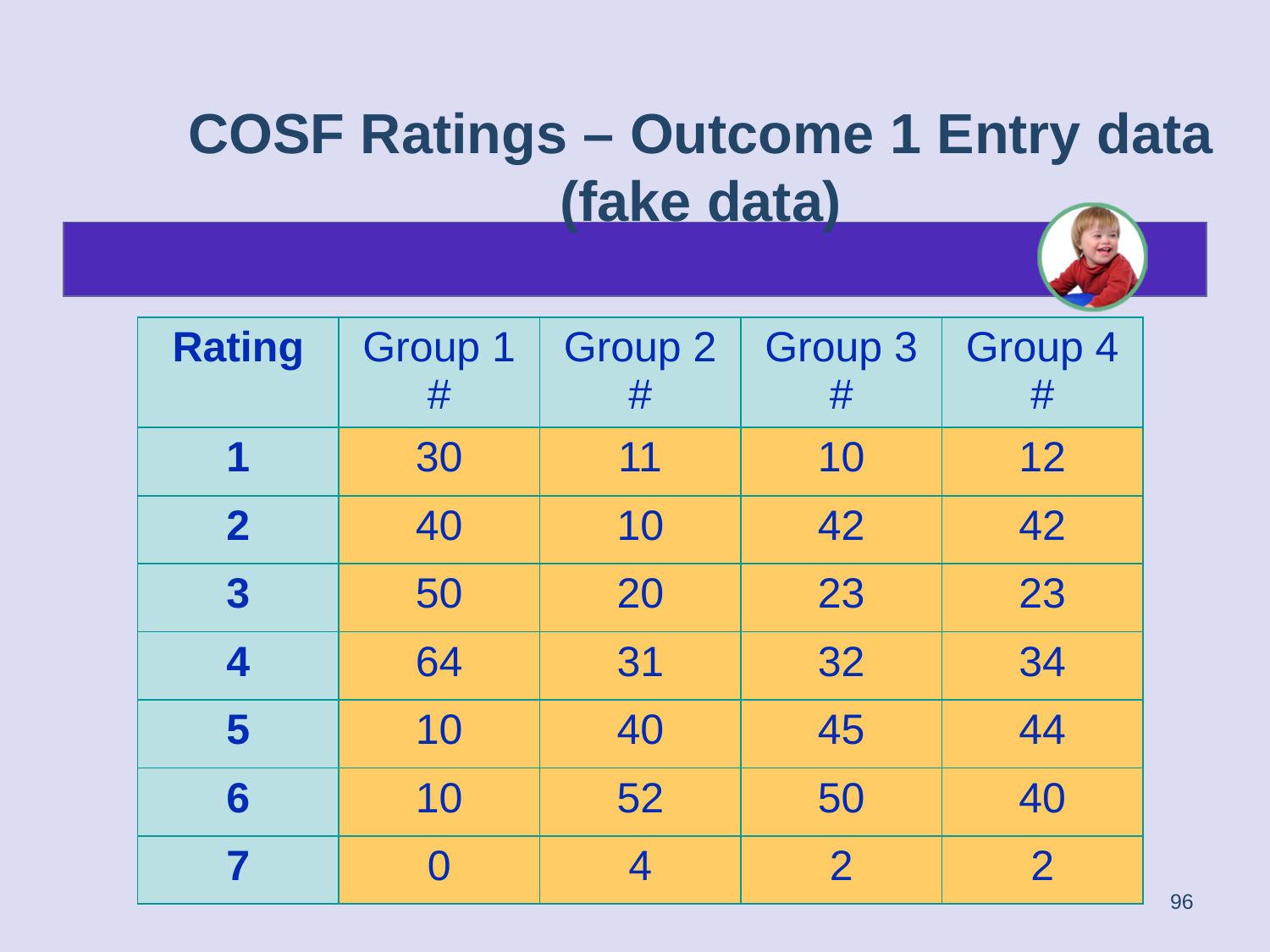

COSF Ratings – Outcome 1 Entry data (fake data)
| Rating | Group 1 # | Group 2 # | Group 3 # | Group 4 # |
| --- | --- | --- | --- | --- |
| 1 | 30 | 11 | 10 | 12 |
| 2 | 40 | 10 | 42 | 42 |
| 3 | 50 | 20 | 23 | 23 |
| 4 | 64 | 31 | 32 | 34 |
| 5 | 10 | 40 | 45 | 44 |
| 6 | 10 | 52 | 50 | 40 |
| 7 | 0 | 4 | 2 | 2 |
96